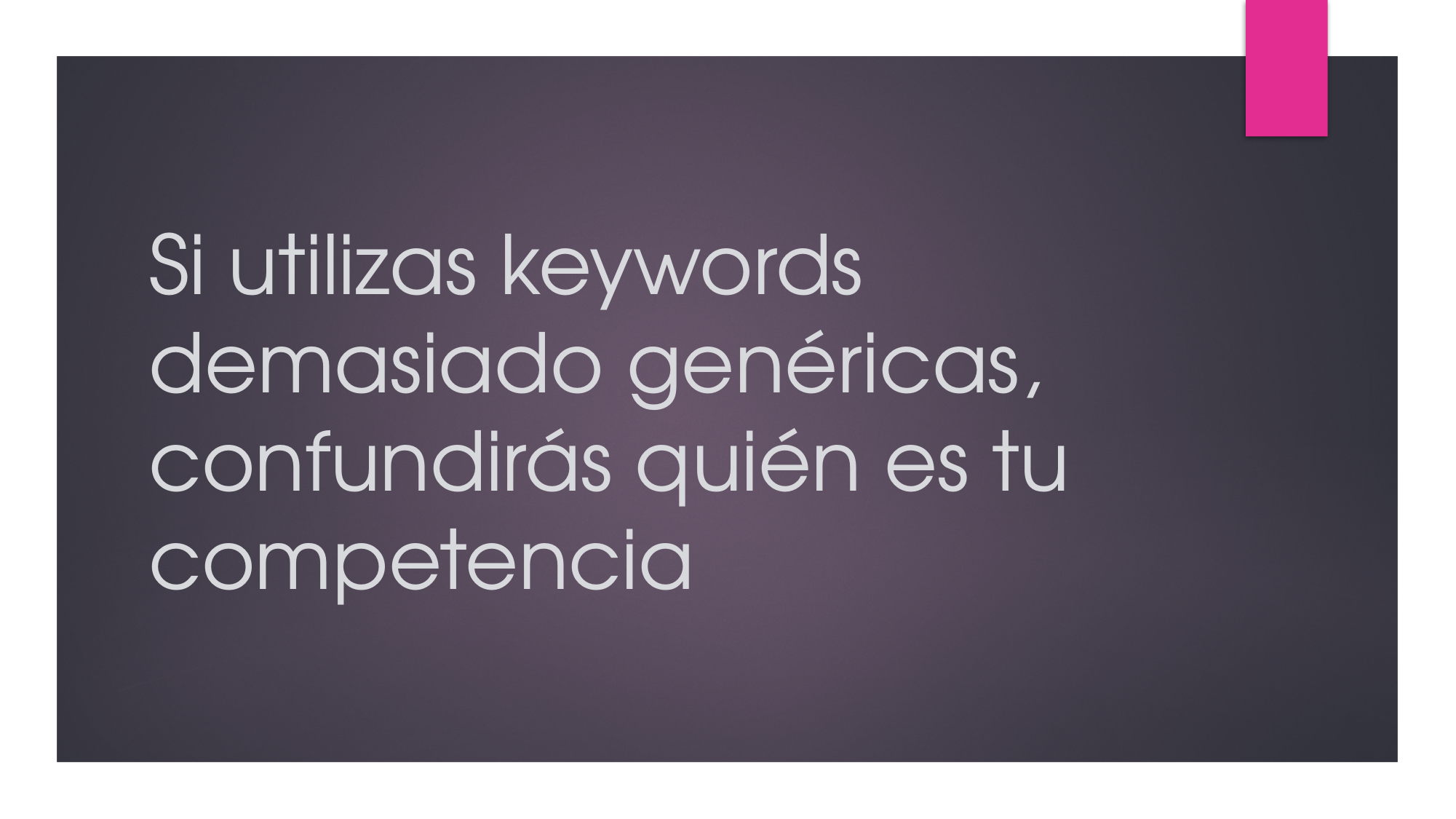

# Si utilizas keywords demasiado genéricas, confundirás quién es tu competencia